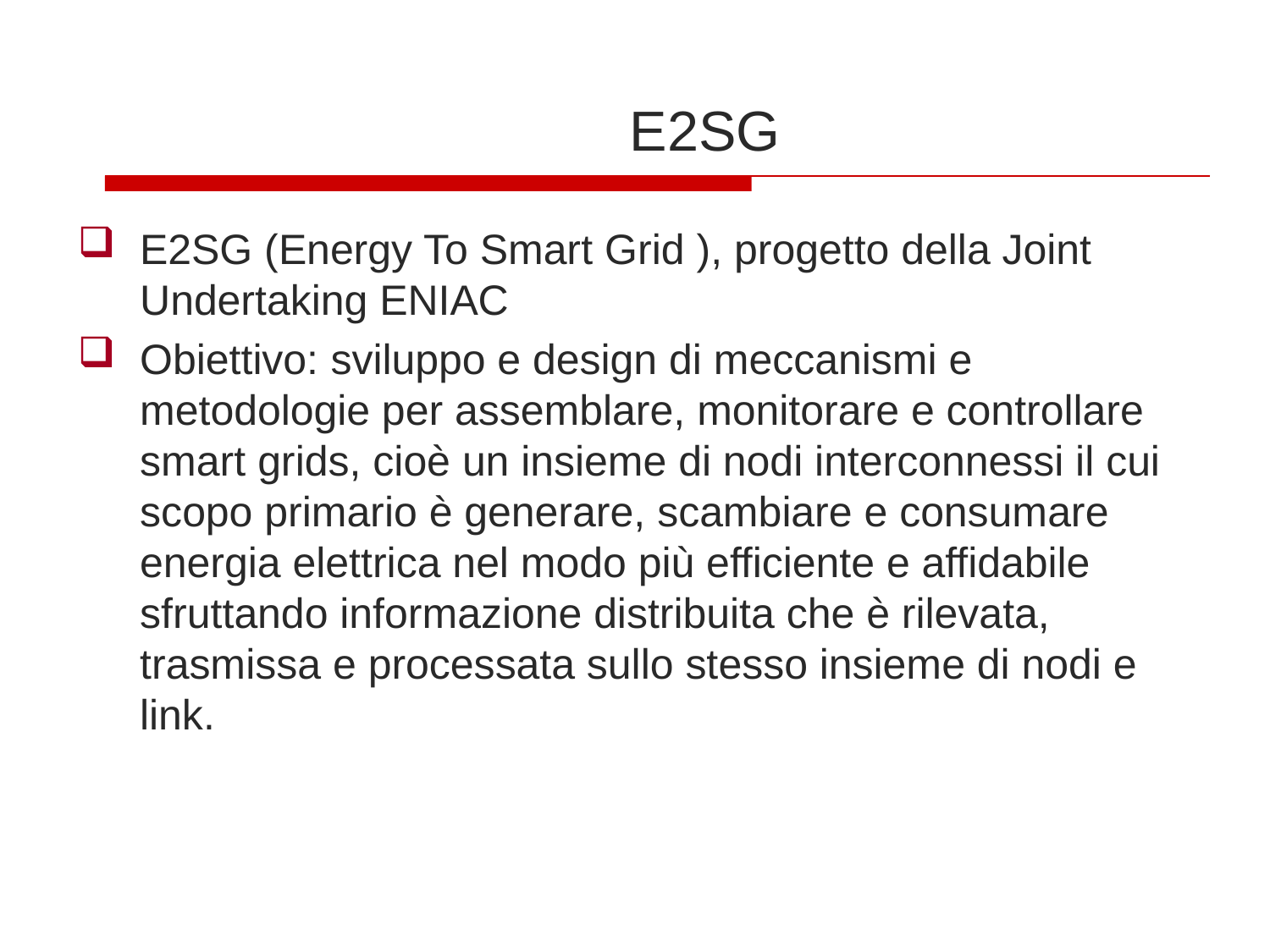

# E2SG
E2SG (Energy To Smart Grid ), progetto della Joint Undertaking ENIAC
Obiettivo: sviluppo e design di meccanismi e metodologie per assemblare, monitorare e controllare smart grids, cioè un insieme di nodi interconnessi il cui scopo primario è generare, scambiare e consumare energia elettrica nel modo più efficiente e affidabile sfruttando informazione distribuita che è rilevata, trasmissa e processata sullo stesso insieme di nodi e link.